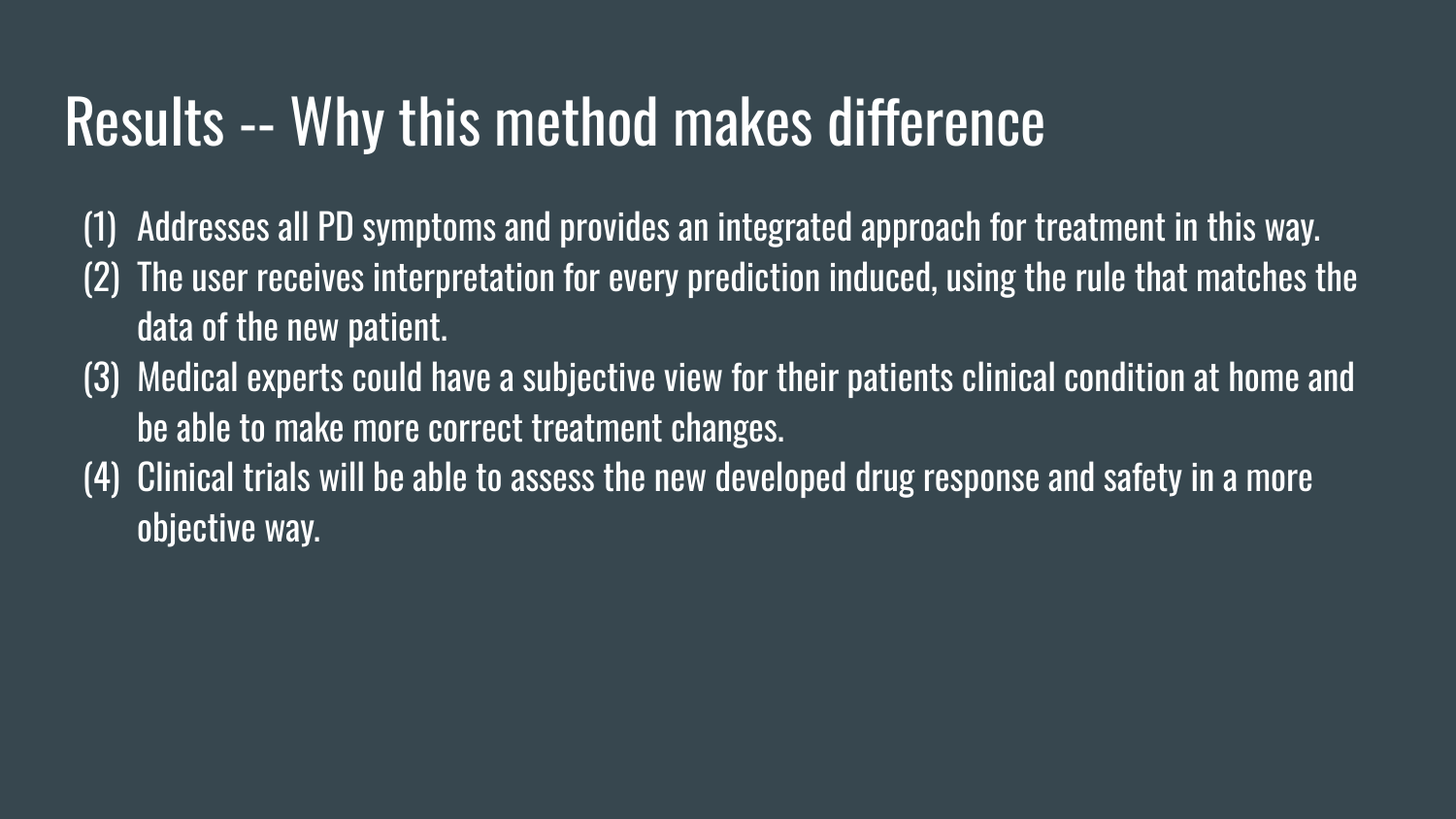

# Results -- Why this method makes difference
Addresses all PD symptoms and provides an integrated approach for treatment in this way.
The user receives interpretation for every prediction induced, using the rule that matches the data of the new patient.
Medical experts could have a subjective view for their patients clinical condition at home and be able to make more correct treatment changes.
Clinical trials will be able to assess the new developed drug response and safety in a more objective way.